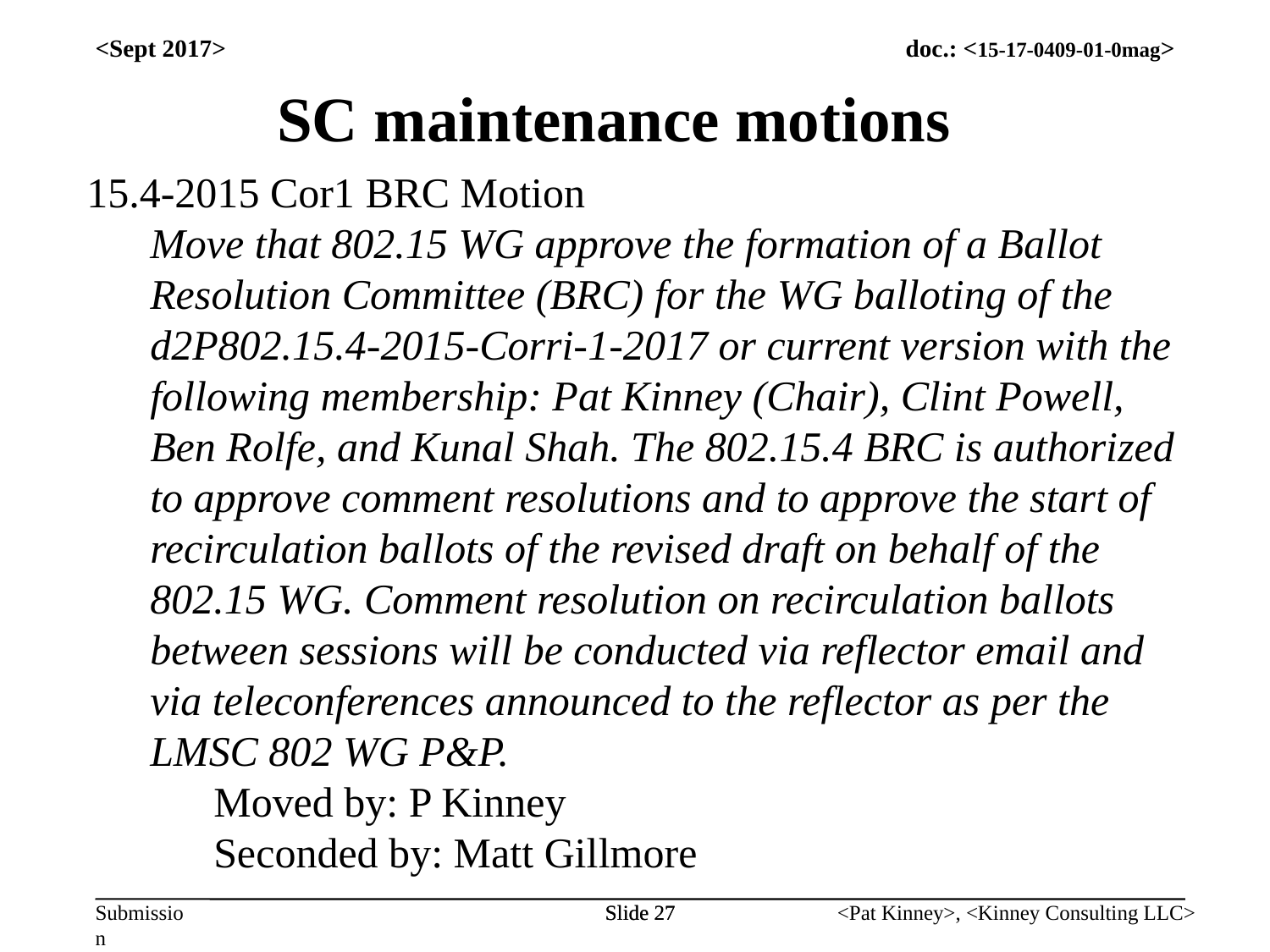

<Sept 2017>
SC maintenance motions
15.4-2015 Cor1 BRC Motion
Move that 802.15 WG approve the formation of a Ballot Resolution Committee (BRC) for the WG balloting of the d2P802.15.4-2015-Corri-1-2017 or current version with the following membership: Pat Kinney (Chair), Clint Powell, Ben Rolfe, and Kunal Shah. The 802.15.4 BRC is authorized to approve comment resolutions and to approve the start of recirculation ballots of the revised draft on behalf of the 802.15 WG. Comment resolution on recirculation ballots between sessions will be conducted via reflector email and via teleconferences announced to the reflector as per the LMSC 802 WG P&P.
Moved by: P Kinney
Seconded by: Matt Gillmore

Slide 27
Slide 27
<Pat Kinney>, <Kinney Consulting LLC>